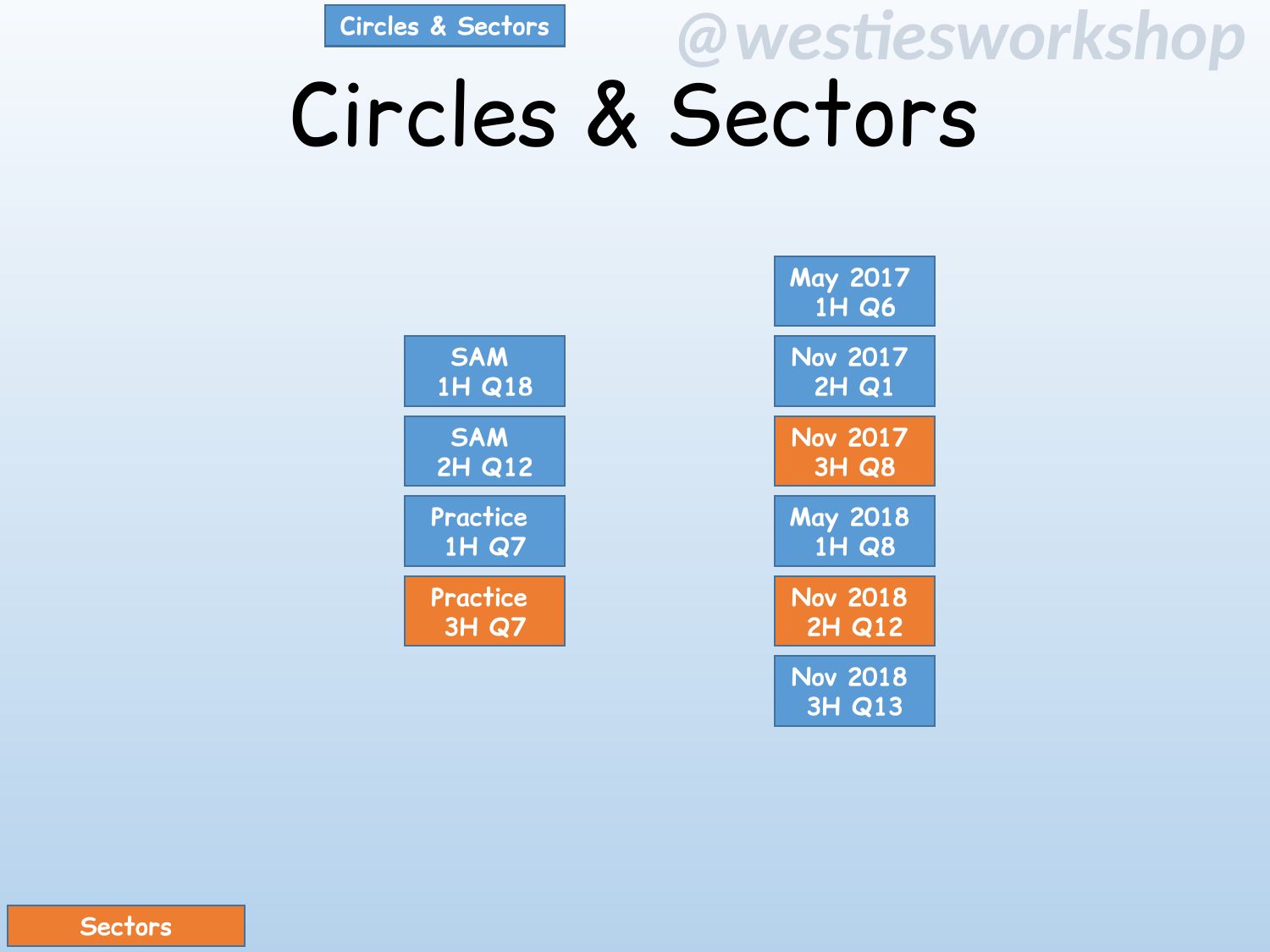

Circles & Sectors
# Circles & Sectors
May 2017
1H Q6
SAM
1H Q18
Nov 2017
2H Q1
SAM
2H Q12
Nov 2017
3H Q8
Practice
1H Q7
May 2018
1H Q8
Practice
3H Q7
Nov 2018
2H Q12
Nov 2018
3H Q13
Sectors